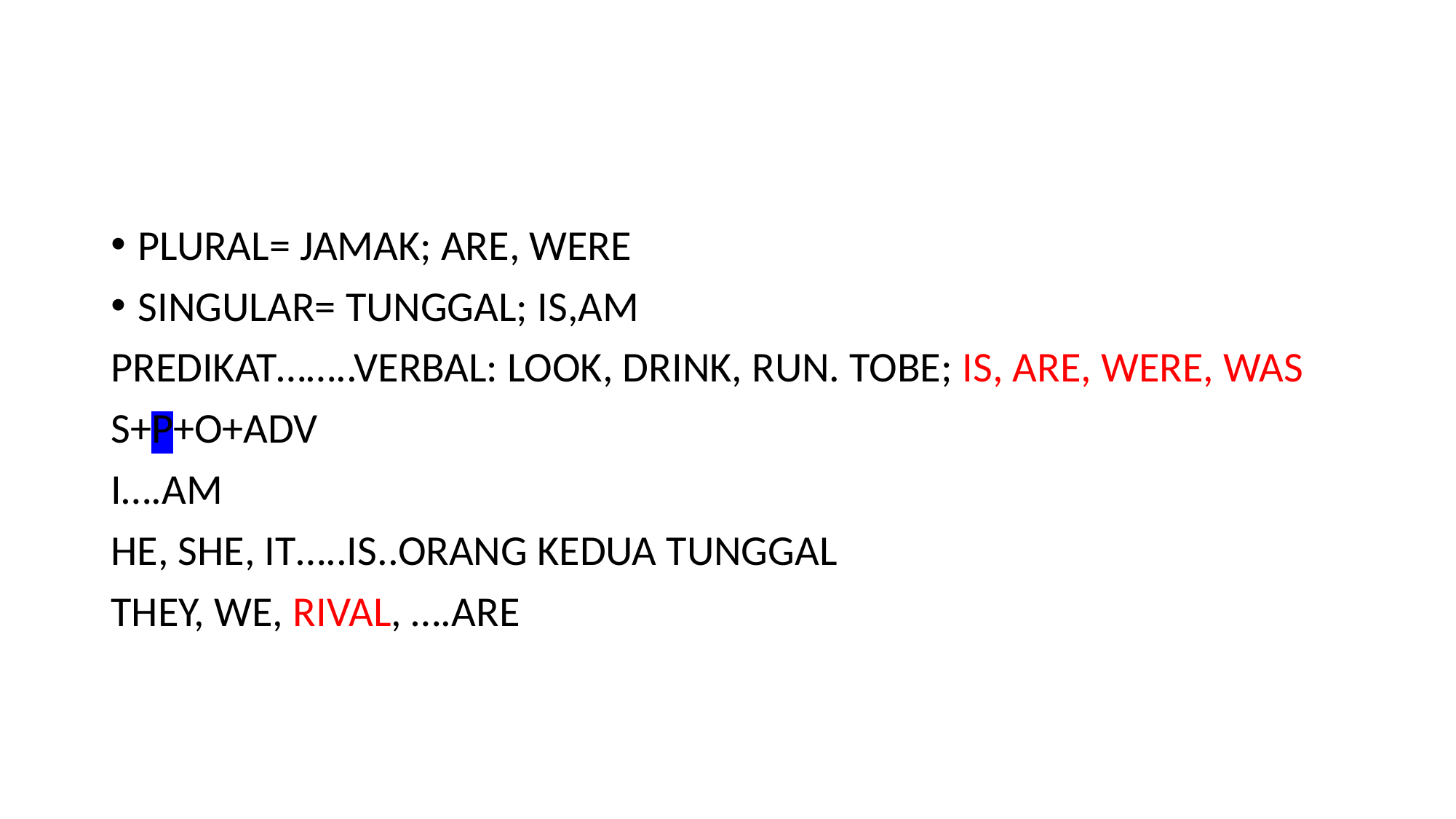

#
PLURAL= JAMAK; ARE, WERE
SINGULAR= TUNGGAL; IS,AM
PREDIKAT……..VERBAL: LOOK, DRINK, RUN. TOBE; IS, ARE, WERE, WAS
S+P+O+ADV
I….AM
HE, SHE, IT…..IS..ORANG KEDUA TUNGGAL
THEY, WE, RIVAL, ….ARE